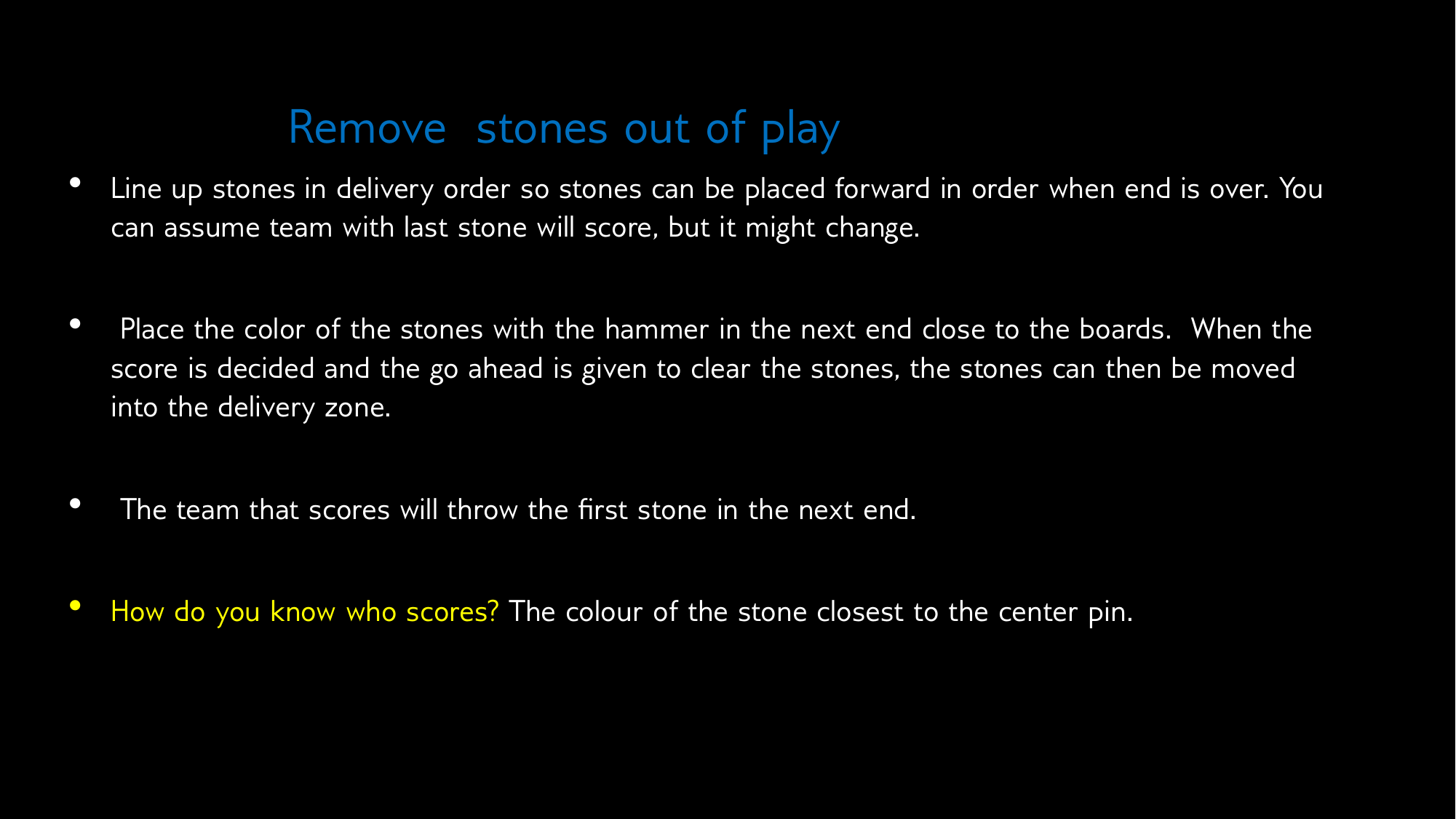

Remove  stones out of play
Line up stones in delivery order so stones can be placed forward in order when end is over. You can assume team with last stone will score, but it might change.

 Place the color of the stones with the hammer in the next end close to the boards.  When the score is decided and the go ahead is given to clear the stones, the stones can then be moved into the delivery zone.

 The team that scores will throw the first stone in the next end.

How do you know who scores? The colour of the stone closest to the center pin.